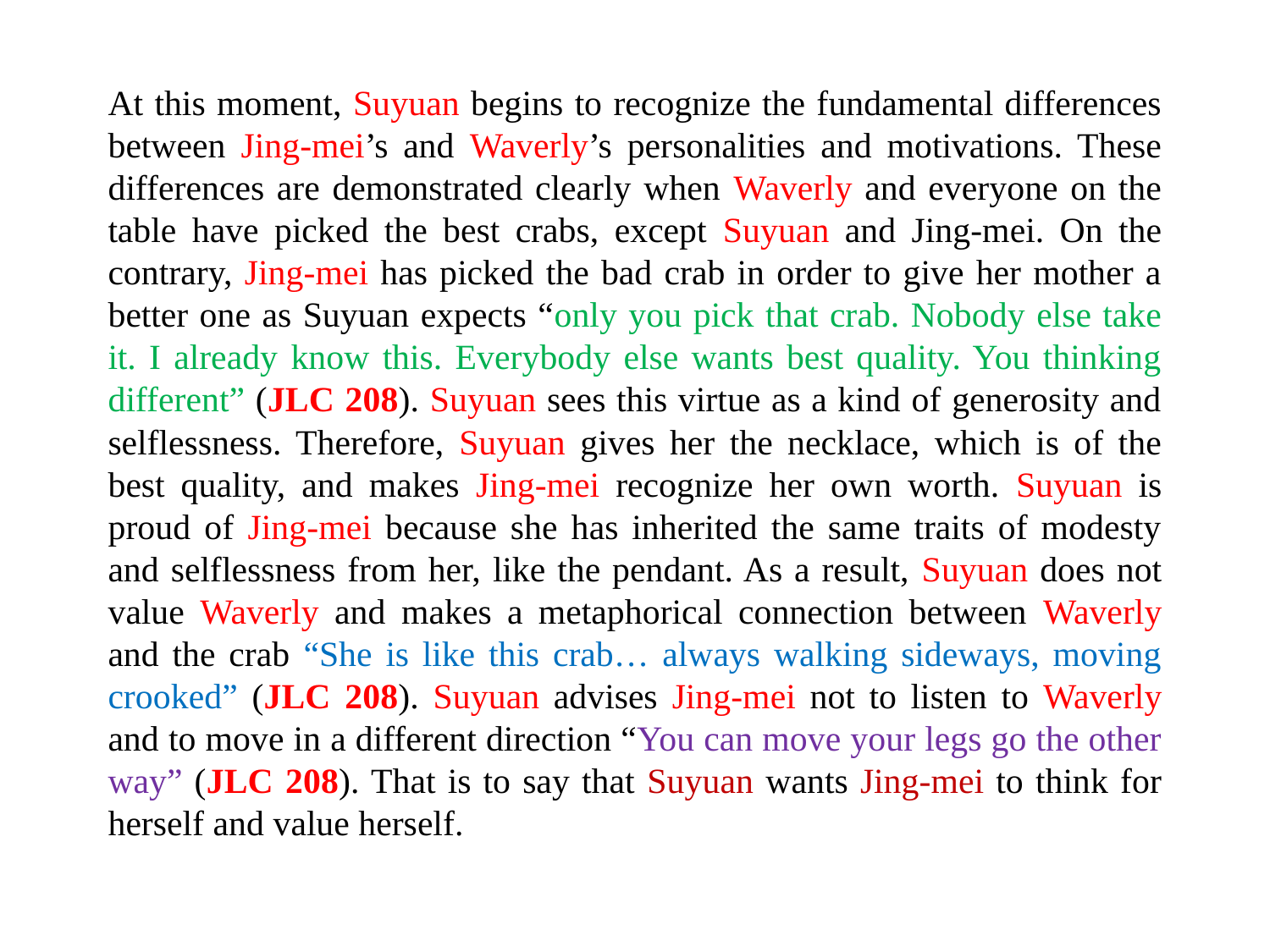

# At this moment, Suyuan begins to recognize the fundamental differences between Jing-mei’s and Waverly’s personalities and motivations. These differences are demonstrated clearly when Waverly and everyone on the table have picked the best crabs, except Suyuan and Jing-mei. On the contrary, Jing-mei has picked the bad crab in order to give her mother a better one as Suyuan expects “only you pick that crab. Nobody else take it. I already know this. Everybody else wants best quality. You thinking different” (JLC 208). Suyuan sees this virtue as a kind of generosity and selflessness. Therefore, Suyuan gives her the necklace, which is of the best quality, and makes Jing-mei recognize her own worth. Suyuan is proud of Jing-mei because she has inherited the same traits of modesty and selflessness from her, like the pendant. As a result, Suyuan does not value Waverly and makes a metaphorical connection between Waverly and the crab “She is like this crab… always walking sideways, moving crooked” (JLC 208). Suyuan advises Jing-mei not to listen to Waverly and to move in a different direction “You can move your legs go the other way” (JLC 208). That is to say that Suyuan wants Jing-mei to think for herself and value herself.